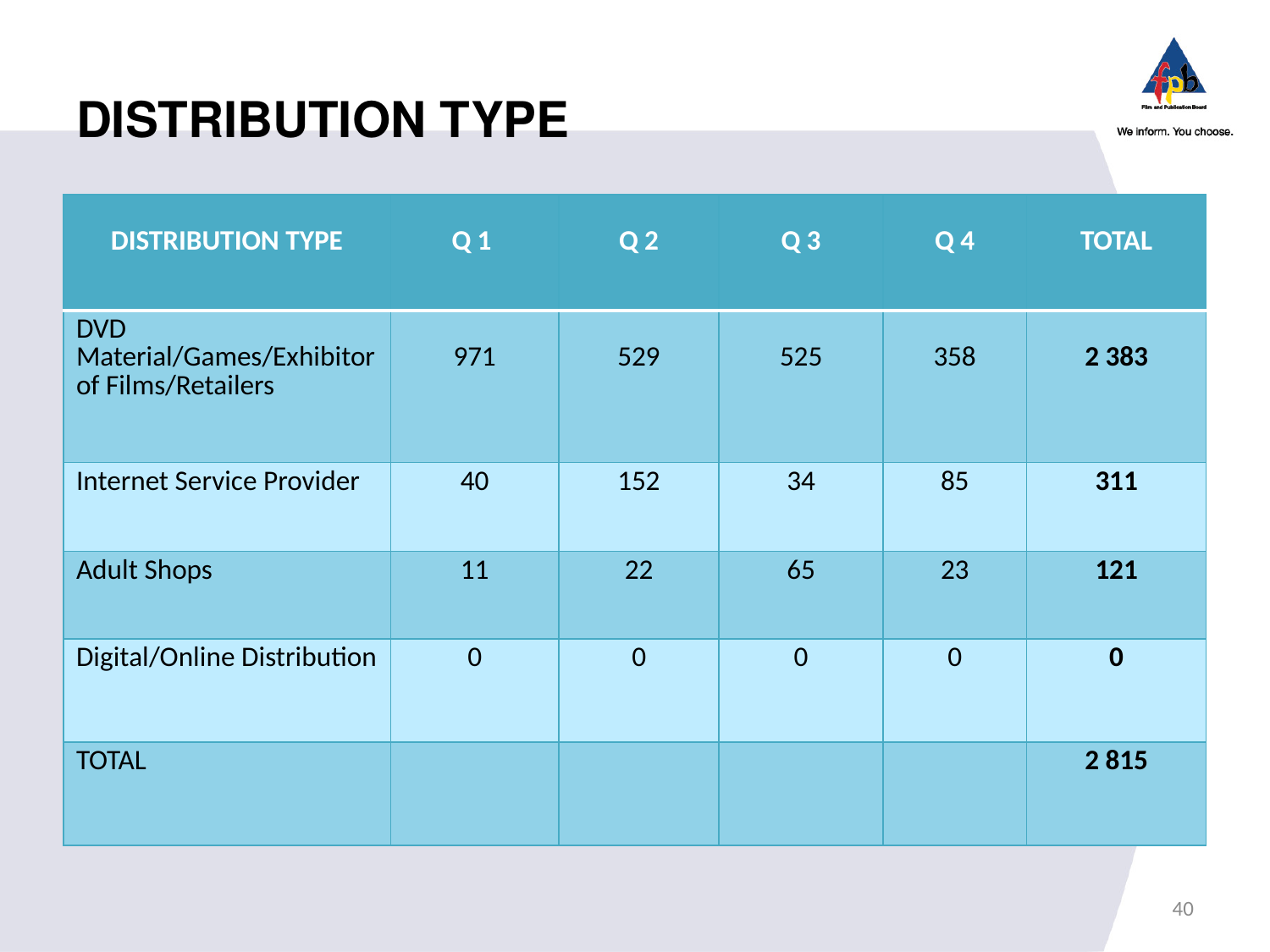

# DISTRIBUTION TYPE
| DISTRIBUTION TYPE | Q 1 | Q 2 | Q 3 | Q 4 | TOTAL |
| --- | --- | --- | --- | --- | --- |
| DVD Material/Games/Exhibitor of Films/Retailers | 971 | 529 | 525 | 358 | 2 383 |
| Internet Service Provider | 40 | 152 | 34 | 85 | 311 |
| Adult Shops | 11 | 22 | 65 | 23 | 121 |
| Digital/Online Distribution | 0 | 0 | 0 | 0 | 0 |
| TOTAL |  |  |  |  | 2 815 |
40